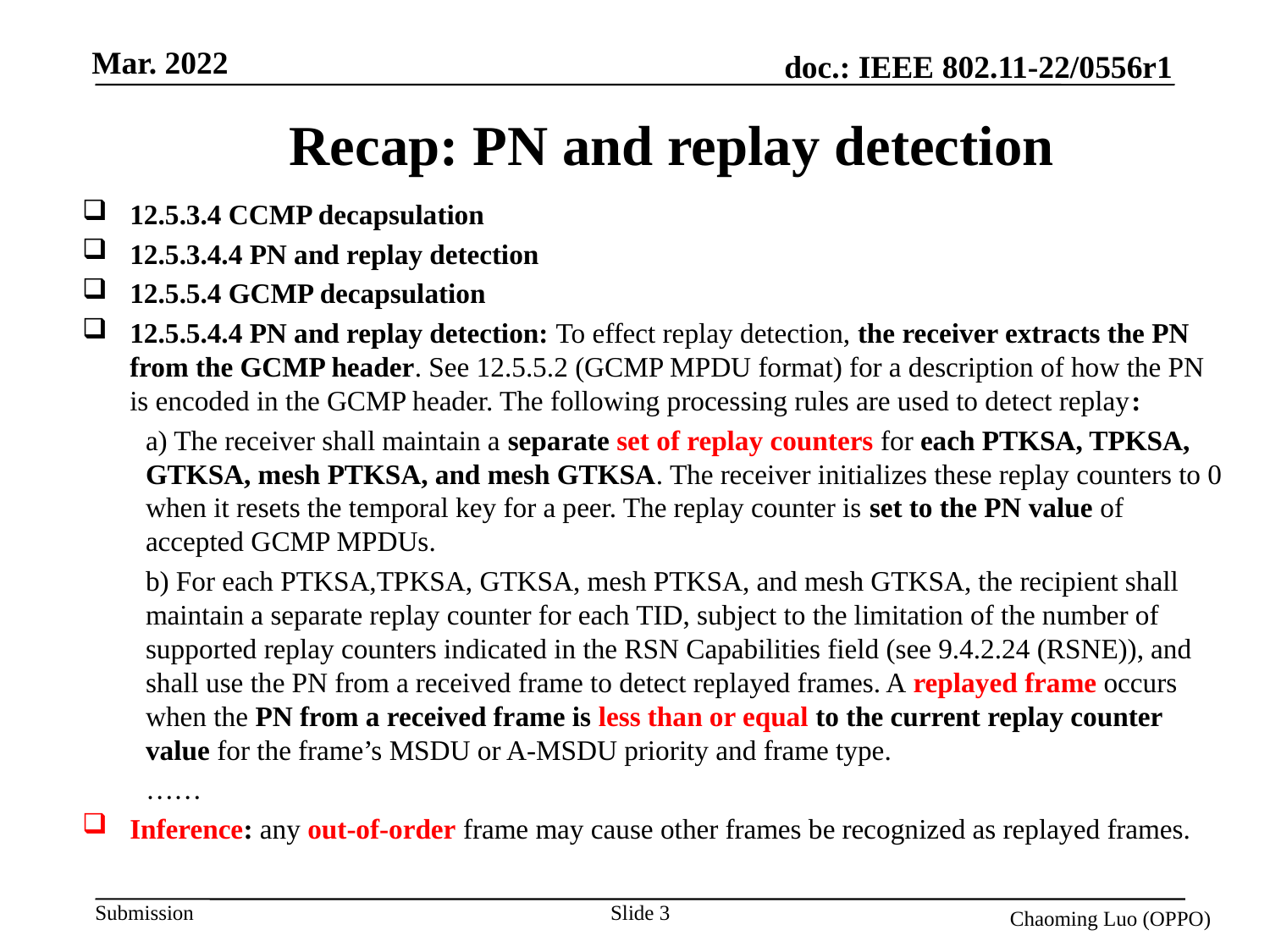

# Recap: PN and replay detection
12.5.3.4 CCMP decapsulation
12.5.3.4.4 PN and replay detection
12.5.5.4 GCMP decapsulation
12.5.5.4.4 PN and replay detection: To effect replay detection, the receiver extracts the PN from the GCMP header. See 12.5.5.2 (GCMP MPDU format) for a description of how the PN is encoded in the GCMP header. The following processing rules are used to detect replay:
a) The receiver shall maintain a separate set of replay counters for each PTKSA, TPKSA, GTKSA, mesh PTKSA, and mesh GTKSA. The receiver initializes these replay counters to 0 when it resets the temporal key for a peer. The replay counter is set to the PN value of accepted GCMP MPDUs.
b) For each PTKSA,TPKSA, GTKSA, mesh PTKSA, and mesh GTKSA, the recipient shall maintain a separate replay counter for each TID, subject to the limitation of the number of supported replay counters indicated in the RSN Capabilities field (see 9.4.2.24 (RSNE)), and shall use the PN from a received frame to detect replayed frames. A replayed frame occurs when the PN from a received frame is less than or equal to the current replay counter value for the frame’s MSDU or A-MSDU priority and frame type.
……
Inference: any out-of-order frame may cause other frames be recognized as replayed frames.

Slide 3
Chaoming Luo (OPPO)